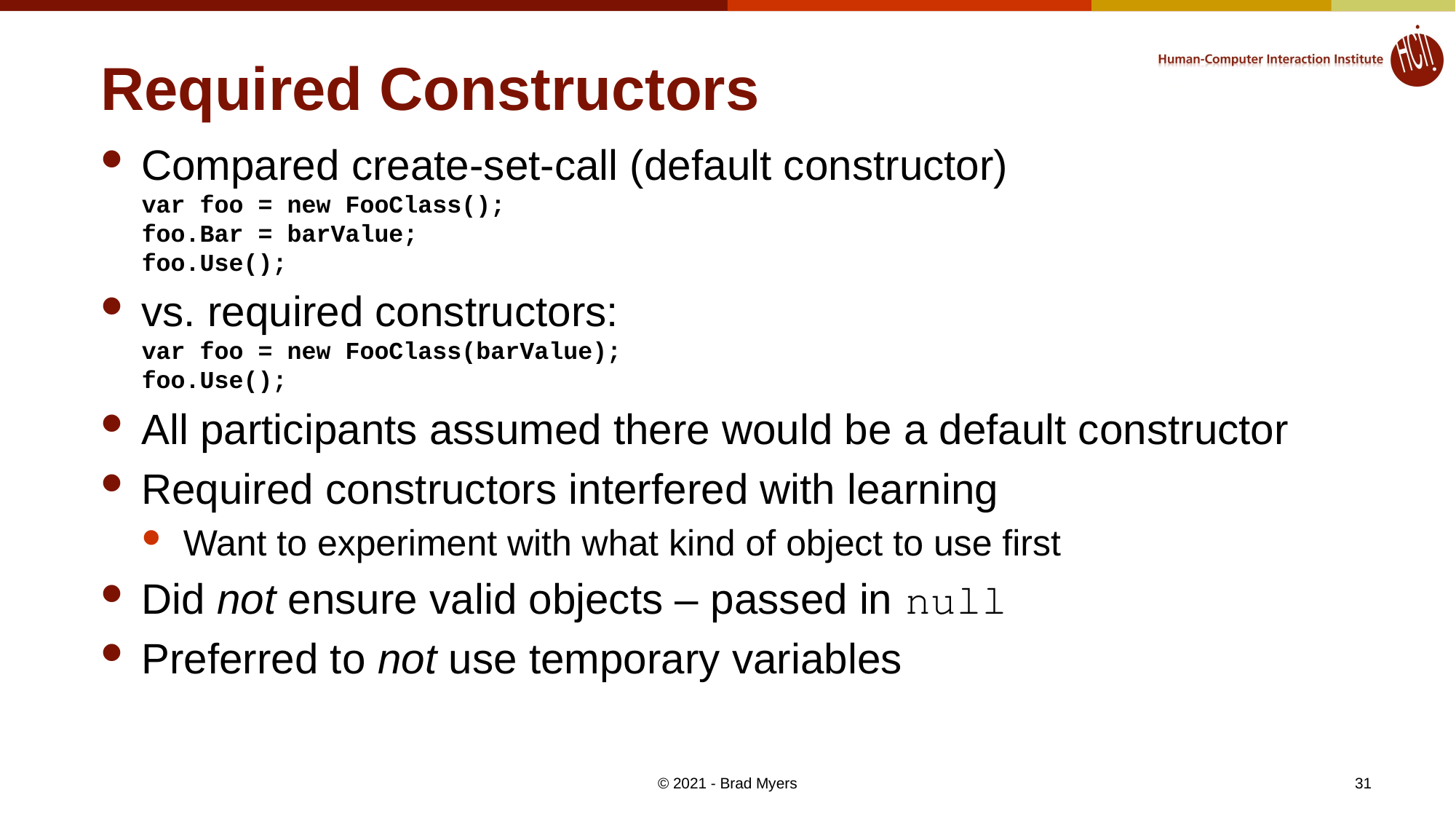

# Required Constructors
Compared create-set-call (default constructor)
var foo = new FooClass();
foo.Bar = barValue;
foo.Use();
vs. required constructors:
var foo = new FooClass(barValue);
foo.Use();
All participants assumed there would be a default constructor
Required constructors interfered with learning
Want to experiment with what kind of object to use first
Did not ensure valid objects – passed in null
Preferred to not use temporary variables
31
© 2021 - Brad Myers